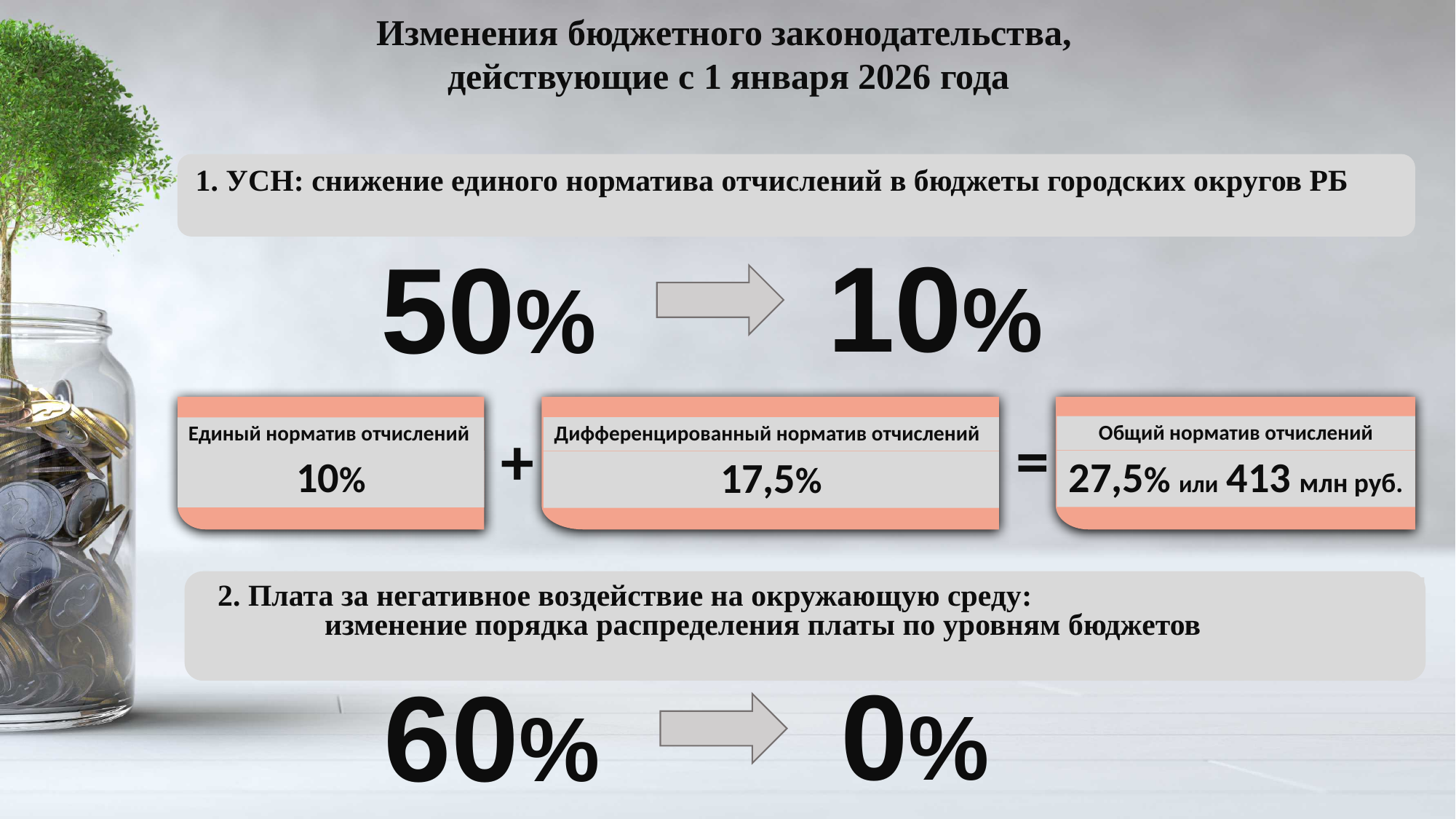

Изменения бюджетного законодательства,
действующие с 1 января 2026 года

1. УСН: снижение единого норматива отчислений в бюджеты городских округов РБ
10%
50%

Общий норматив отчислений
Дифференцированный норматив отчислений
Единый норматив отчислений
=
+
27,5% или 413 млн руб.
10%
17,5%

2. Плата за негативное воздействие на окружающую среду:
              изменение порядка распределения платы по уровням бюджетов
0%
60%